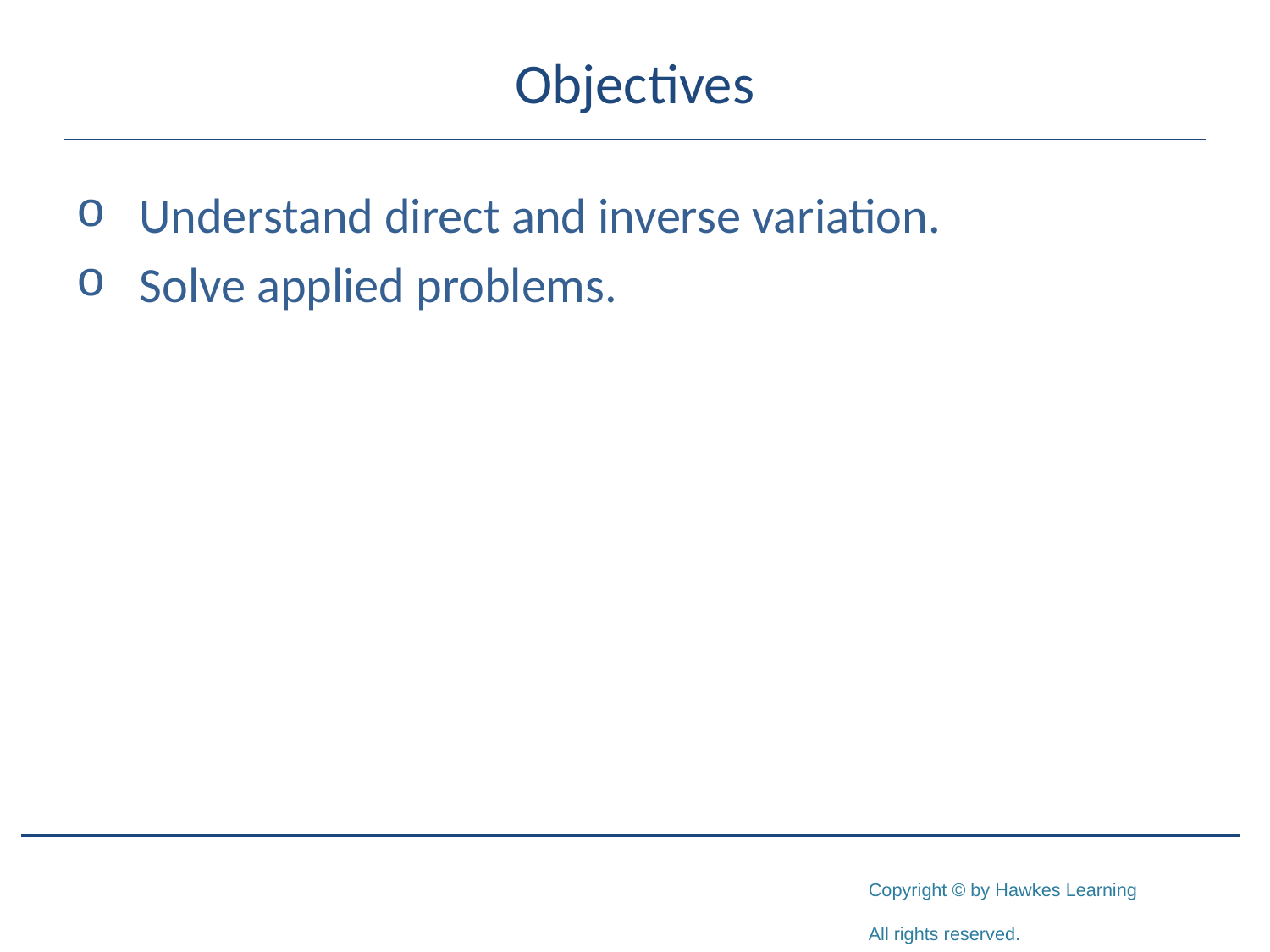

# Objectives
Understand direct and inverse variation.
Solve applied problems.